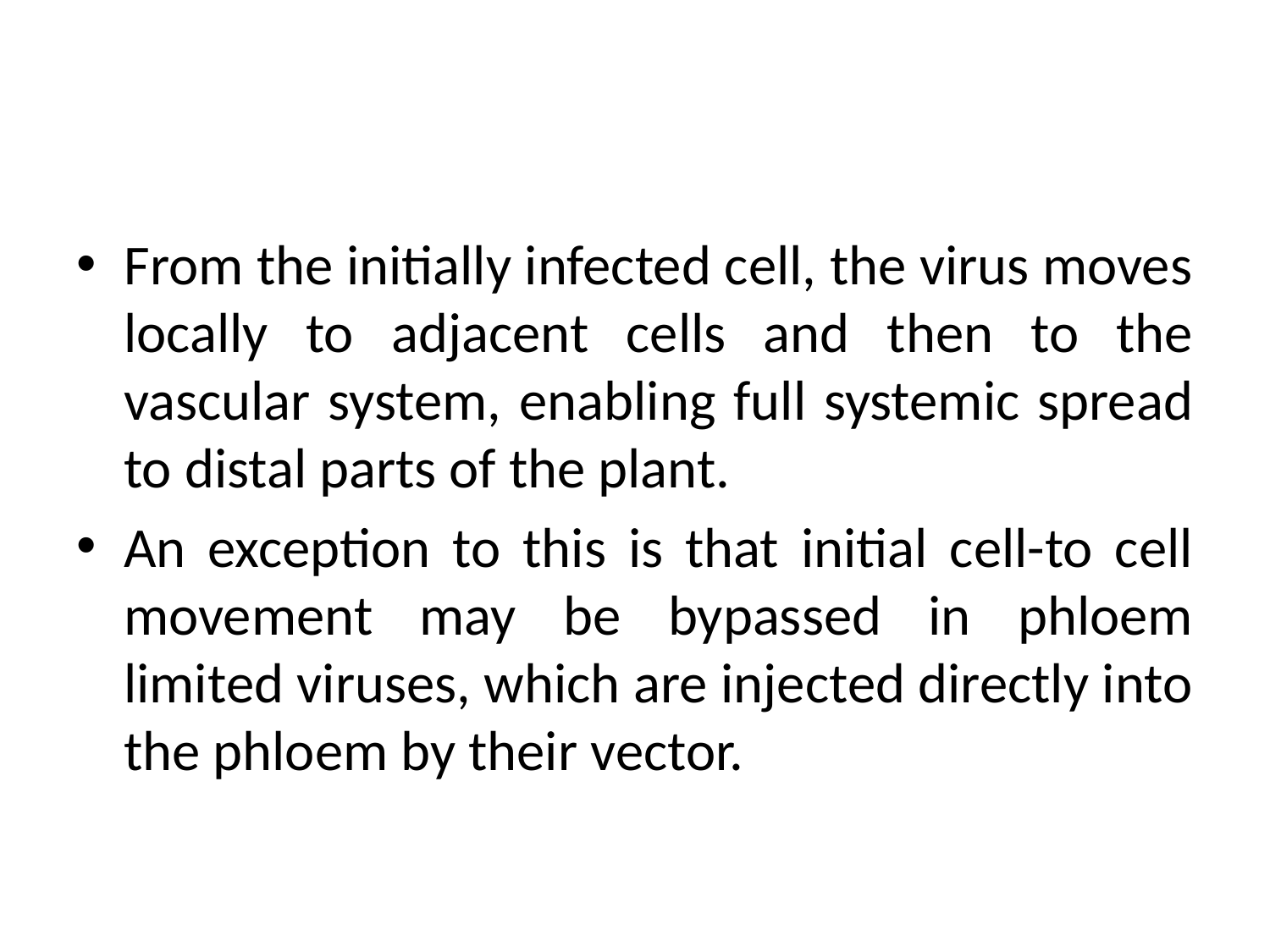

#
From the initially infected cell, the virus moves locally to adjacent cells and then to the vascular system, enabling full systemic spread to distal parts of the plant.
An exception to this is that initial cell-to cell movement may be bypassed in phloem limited viruses, which are injected directly into the phloem by their vector.